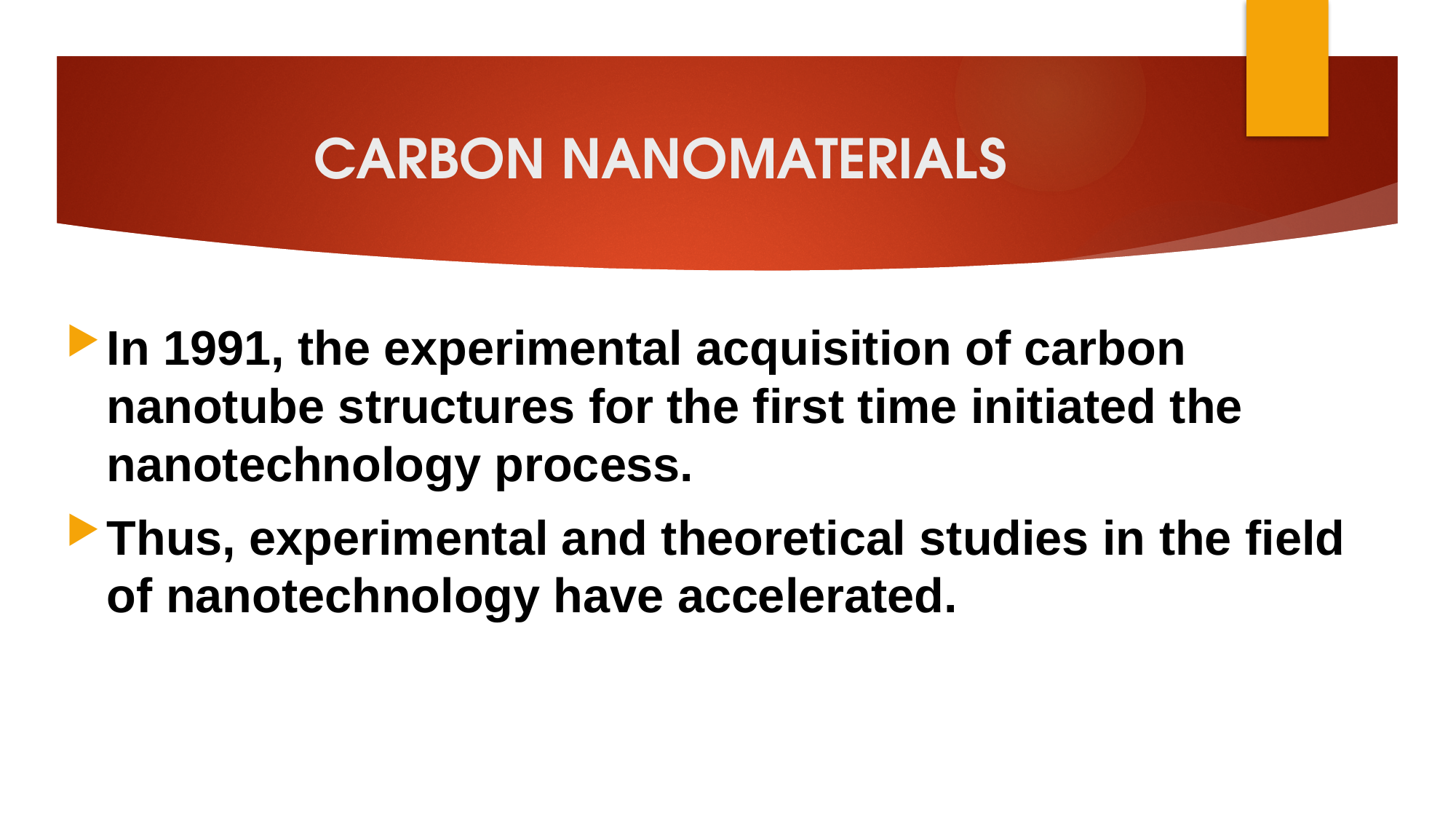

# CARBON NANOMATERIALS
In 1991, the experimental acquisition of carbon nanotube structures for the first time initiated the nanotechnology process.
Thus, experimental and theoretical studies in the field of nanotechnology have accelerated.